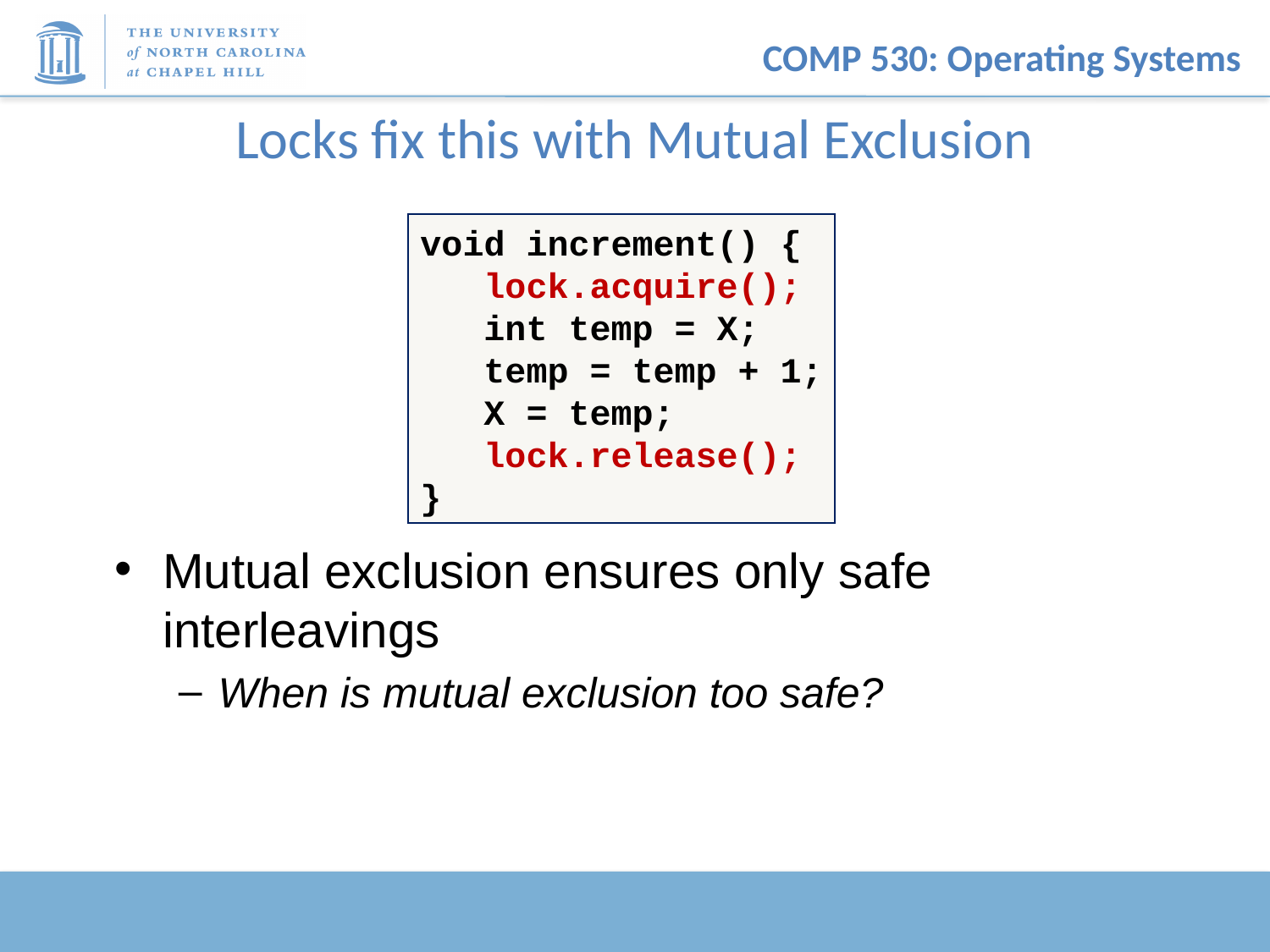

# Locks fix this with Mutual Exclusion
void increment() {
   lock.acquire();
   int temp = X;
   temp = temp + 1;
   X = temp;
   lock.release();
}
Mutual exclusion ensures only safe interleavings
When is mutual exclusion too safe?